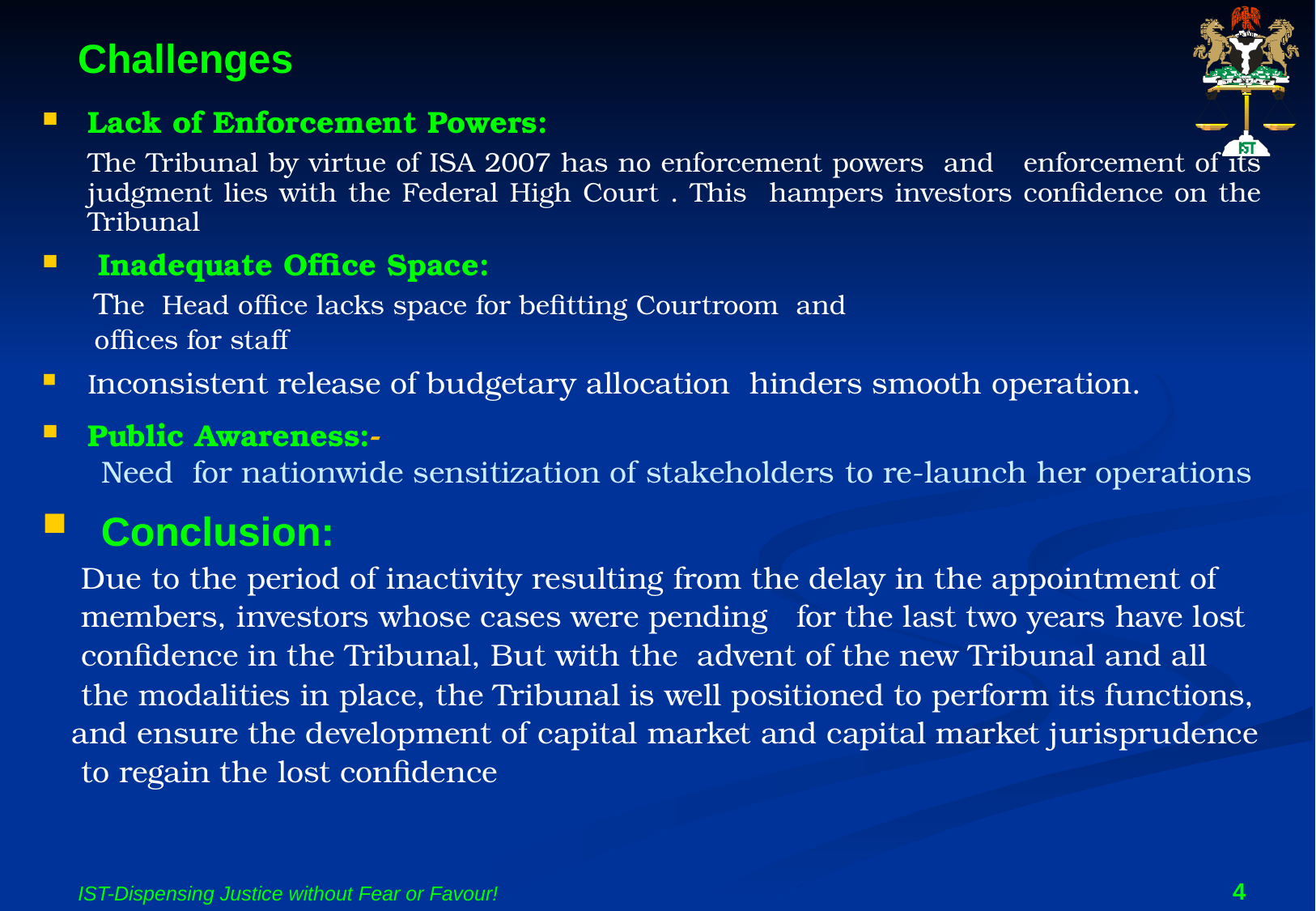

Challenges
Lack of Enforcement Powers:
	The Tribunal by virtue of ISA 2007 has no enforcement powers  and   enforcement of its judgment lies with the Federal High Court . This  hampers investors confidence on the Tribunal

 Inadequate Office Space:
     The  Head office lacks space for befitting Courtroom  and
      offices for staff

Inconsistent release of budgetary allocation  hinders smooth operation.

Public Awareness:-
      Need  for nationwide sensitization of stakeholders to re-launch her operations

 Conclusion:
    Due to the period of inactivity resulting from the delay in the appointment of
    members, investors whose cases were pending   for the last two years have lost
    confidence in the Tribunal, But with the  advent of the new Tribunal and all
    the modalities in place, the Tribunal is well positioned to perform its functions,
   and ensure the development of capital market and capital market jurisprudence
    to regain the lost confidence